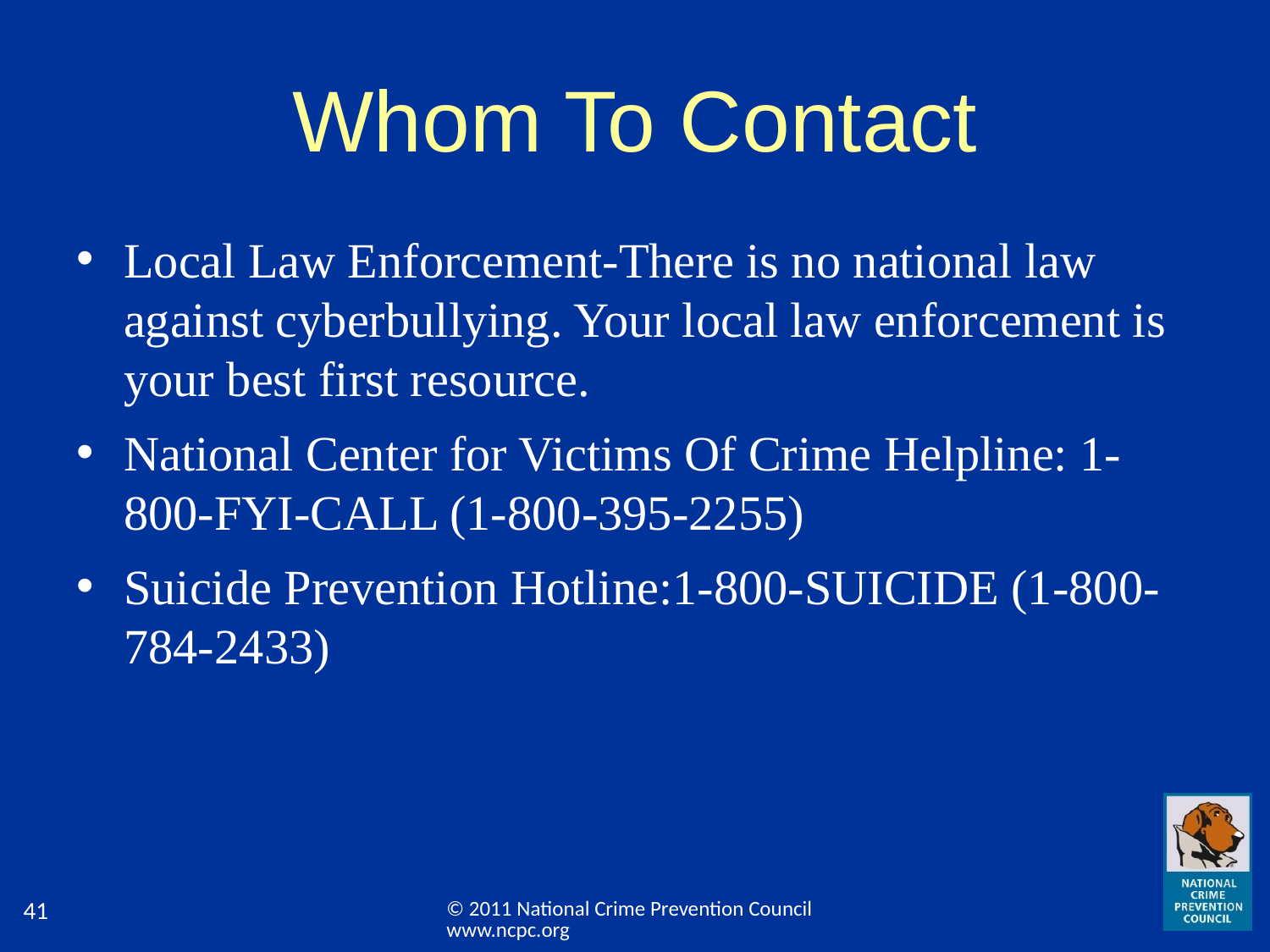

# Whom To Contact
Local Law Enforcement-There is no national law against cyberbullying. Your local law enforcement is your best first resource.
National Center for Victims Of Crime Helpline: 1-800-FYI-CALL (1-800-395-2255)
Suicide Prevention Hotline:1-800-SUICIDE (1-800-784-2433)

© 2011 National Crime Prevention Council www.ncpc.org